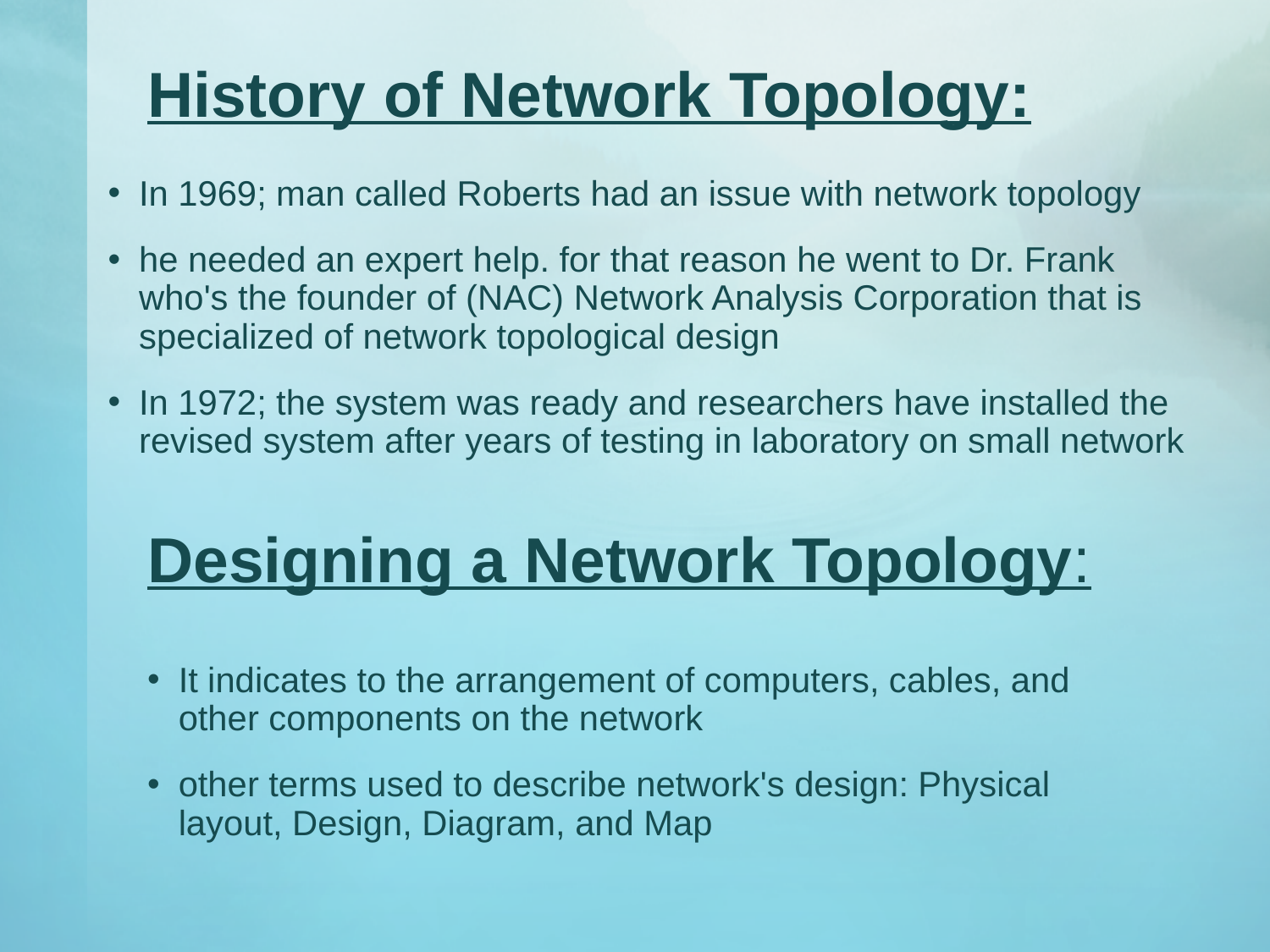

# History of Network Topology:
In 1969; man called Roberts had an issue with network topology
he needed an expert help. for that reason he went to Dr. Frank who's the founder of (NAC) Network Analysis Corporation that is specialized of network topological design
In 1972; the system was ready and researchers have installed the revised system after years of testing in laboratory on small network
Designing a Network Topology:
It indicates to the arrangement of computers, cables, and other components on the network
other terms used to describe network's design: Physical layout, Design, Diagram, and Map